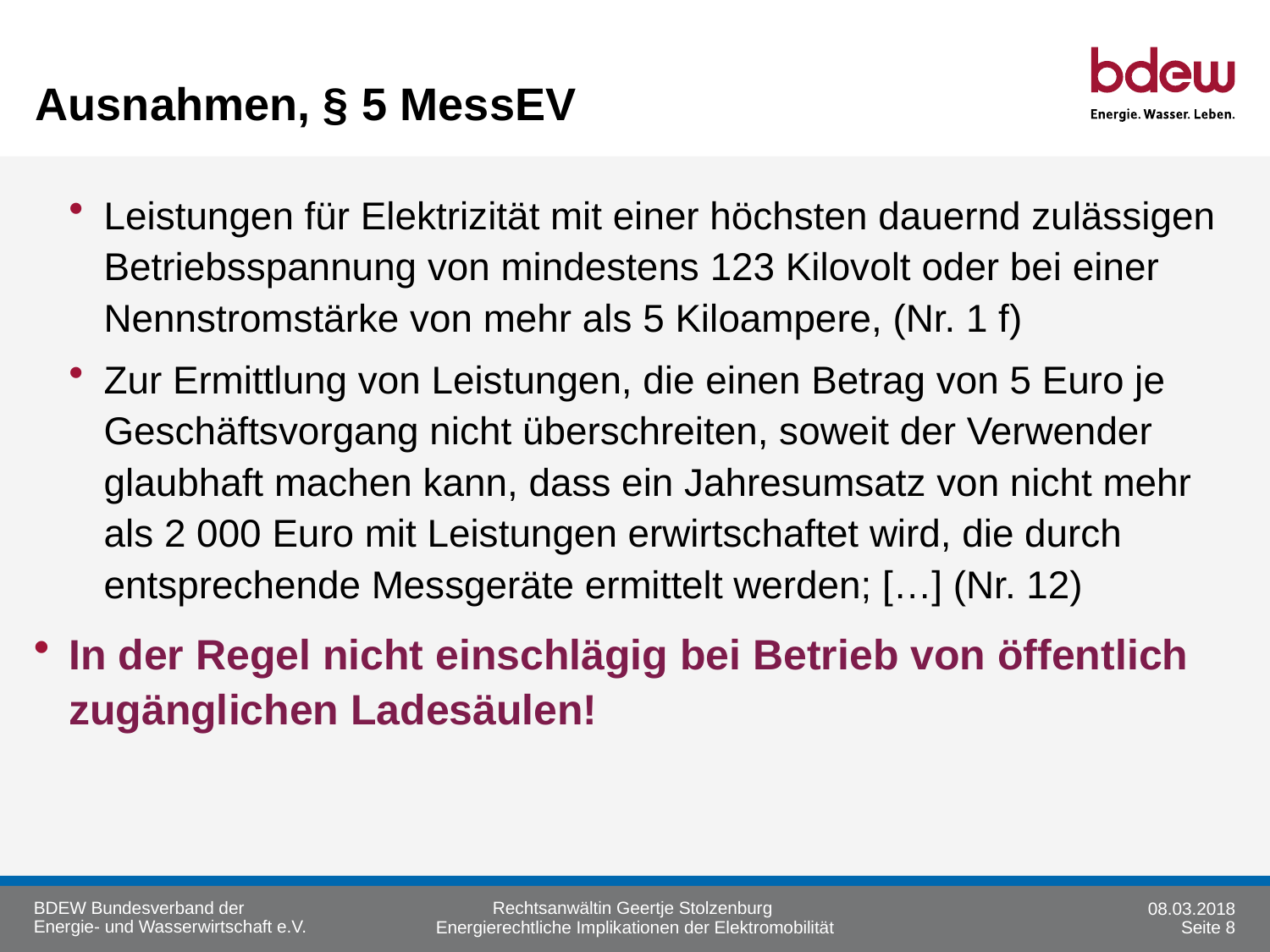

# Ausnahmen, § 5 MessEV
Leistungen für Elektrizität mit einer höchsten dauernd zulässigen Betriebsspannung von mindestens 123 Kilovolt oder bei einer Nennstromstärke von mehr als 5 Kiloampere, (Nr. 1 f)
Zur Ermittlung von Leistungen, die einen Betrag von 5 Euro je Geschäftsvorgang nicht überschreiten, soweit der Verwender glaubhaft machen kann, dass ein Jahresumsatz von nicht mehr als 2 000 Euro mit Leistungen erwirtschaftet wird, die durch entsprechende Messgeräte ermittelt werden; […] (Nr. 12)
In der Regel nicht einschlägig bei Betrieb von öffentlich zugänglichen Ladesäulen!

Rechtsanwältin Geertje Stolzenburg
08.03.2018
Seite 8